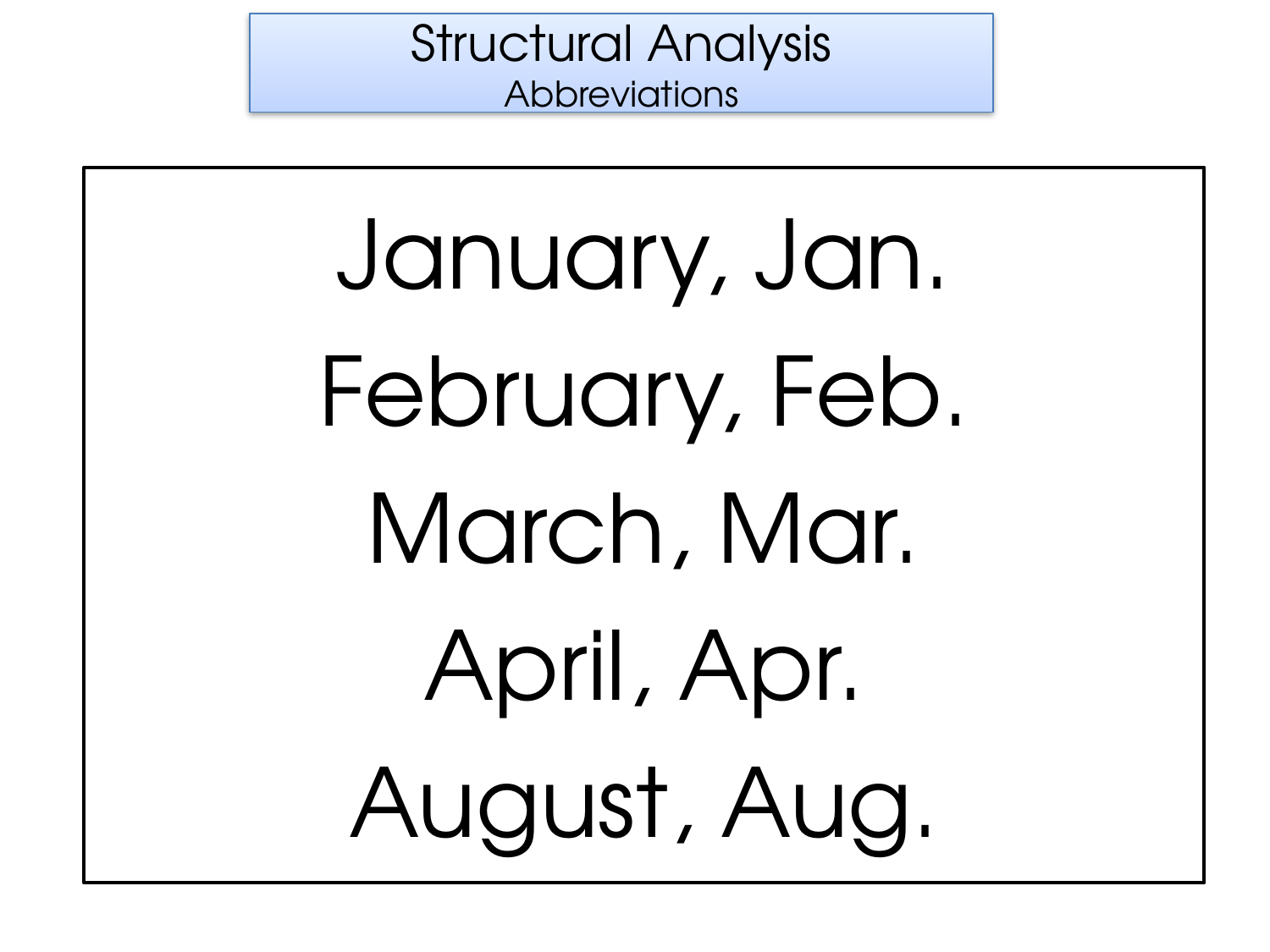

Structural Analysis
Abbreviations

January, Jan.
February, Feb.
March, Mar.
April, Apr.
August, Aug.